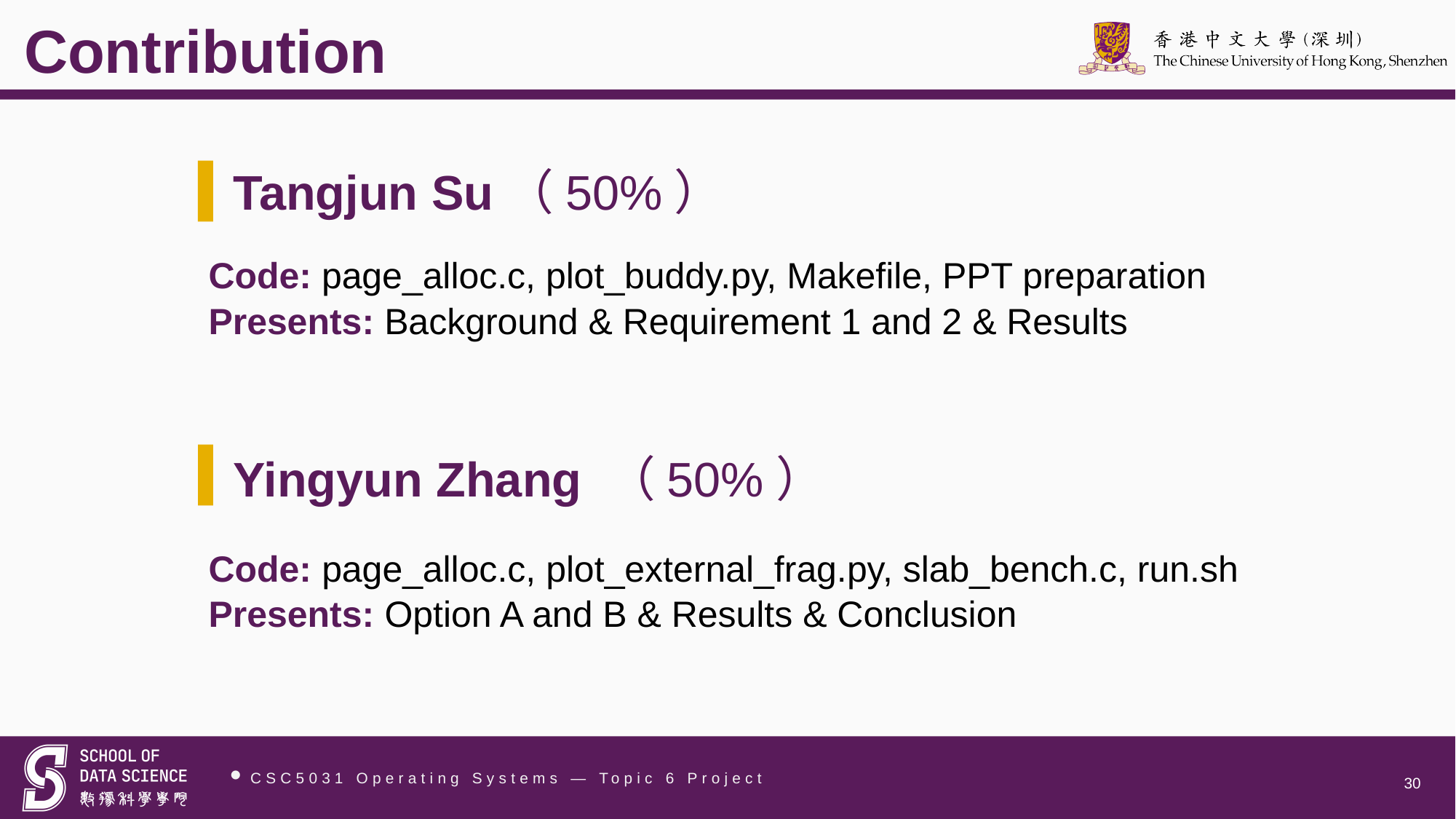

Contribution

Tangjun Su（50%）

Code: page_alloc.c, plot_buddy.py, Makefile, PPT preparation
Presents: Background & Requirement 1 and 2 & Results
Yingyun Zhang （50%）

Code: page_alloc.c, plot_external_frag.py, slab_bench.c, run.sh
Presents: Option A and B & Results & Conclusion